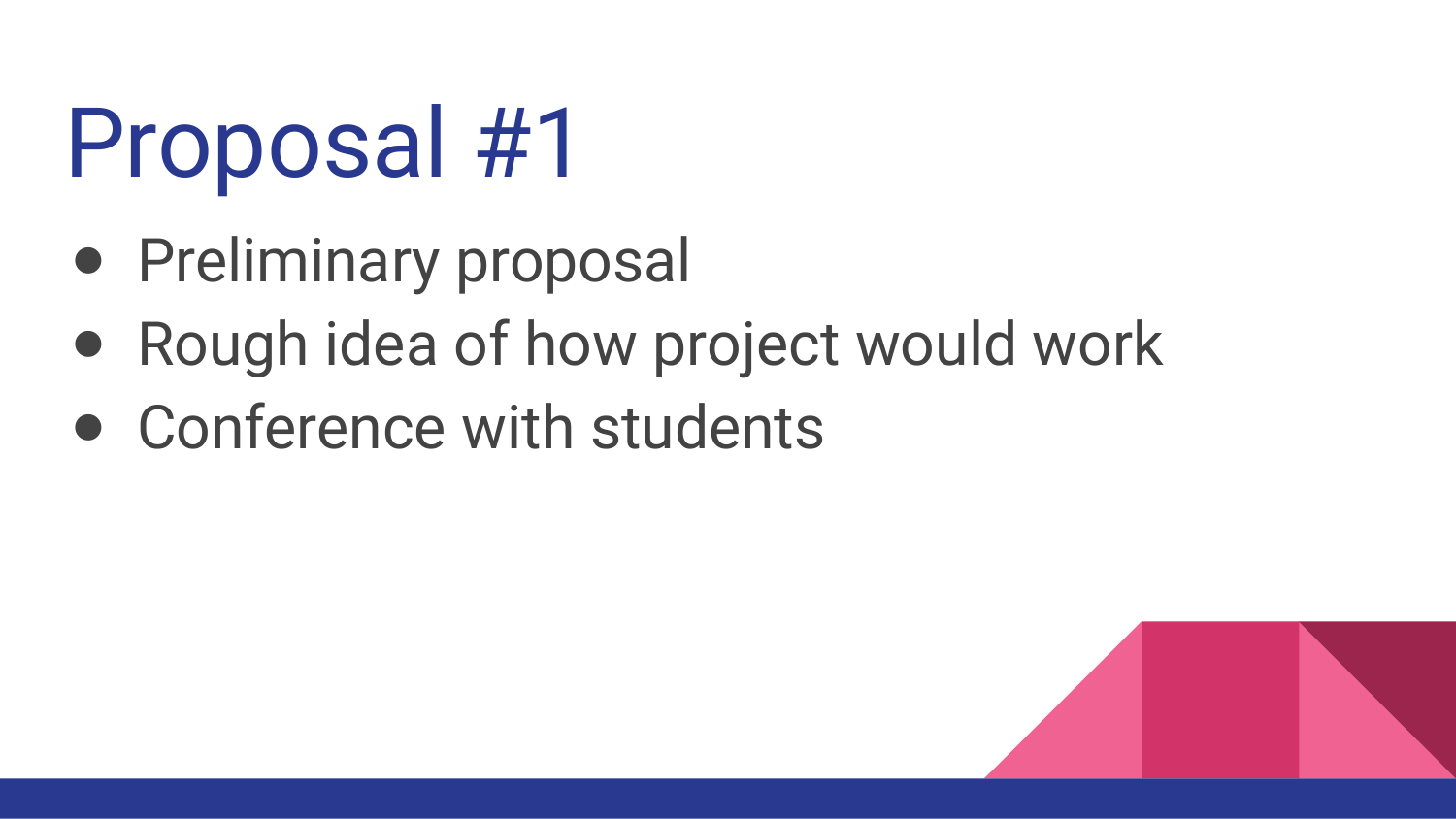

# Proposal #1
Preliminary proposal
Rough idea of how project would work
Conference with students